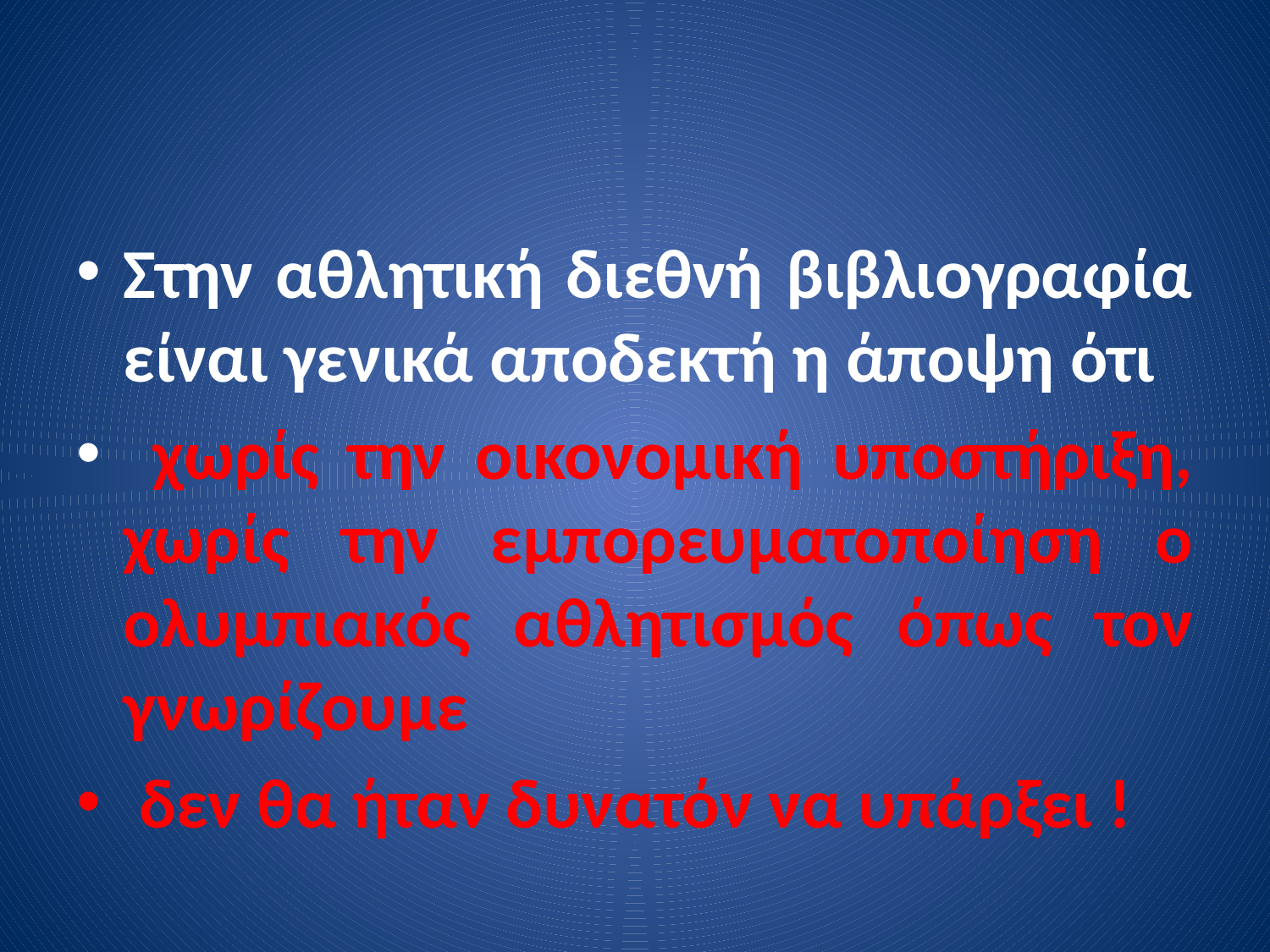

Στην αθλητική διεθνή βιβλιογραφία είναι γενικά αποδεκτή η άποψη ότι
 χωρίς την οικονομική υποστήριξη, χωρίς την εμπορευματοποίηση ο ολυμπιακός αθλητισμός όπως τον γνωρίζουμε
 δεν θα ήταν δυνατόν να υπάρξει !